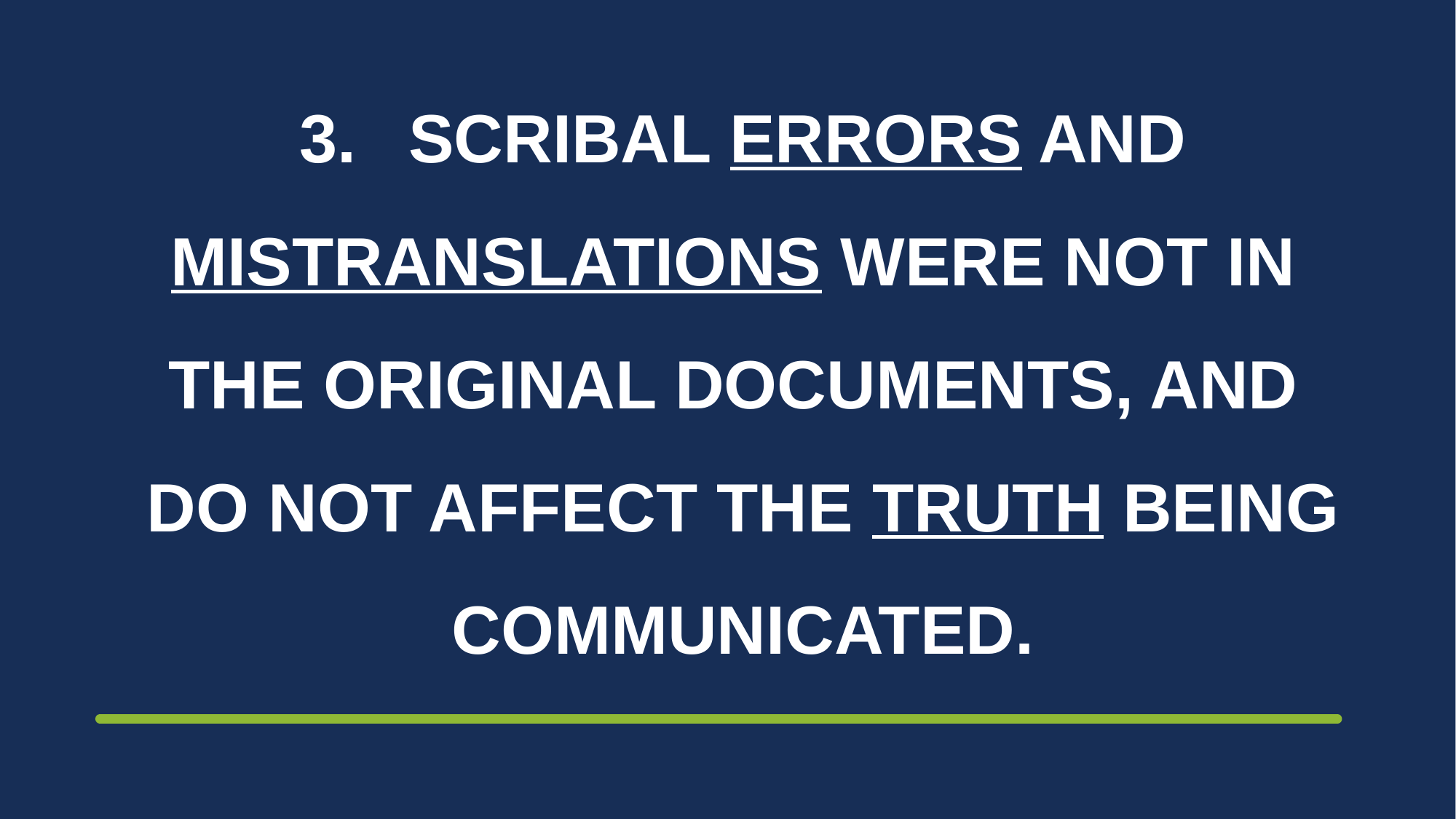

# 3.	SCRIBAL ERRORS AND MISTRANSLATIONS WERE NOT IN THE ORIGINAL DOCUMENTS, AND DO NOT AFFECT THE TRUTH BEING COMMUNICATED.